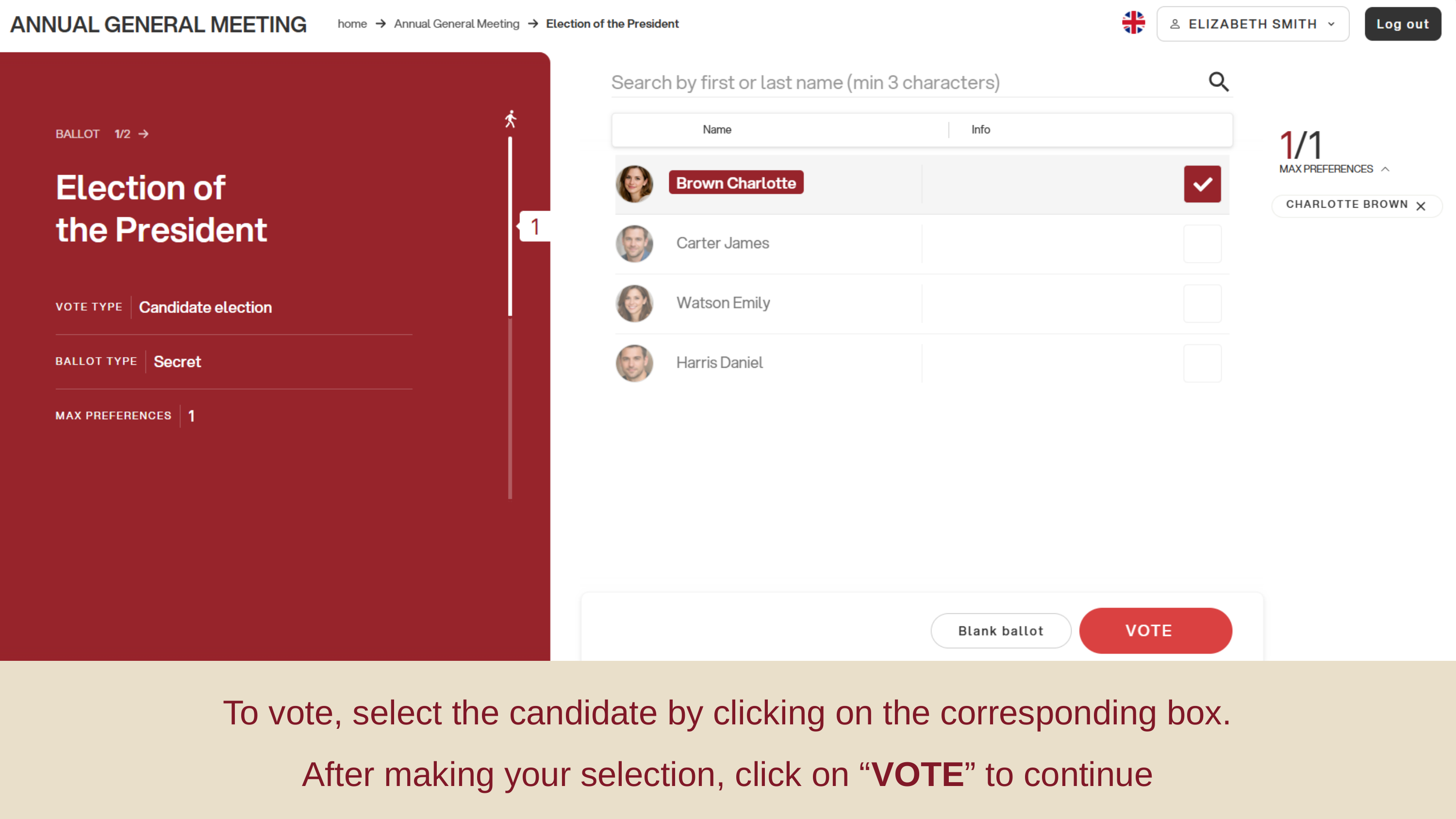

To vote, select the candidate by clicking on the corresponding box.

After making your selection, click on “VOTE” to continue